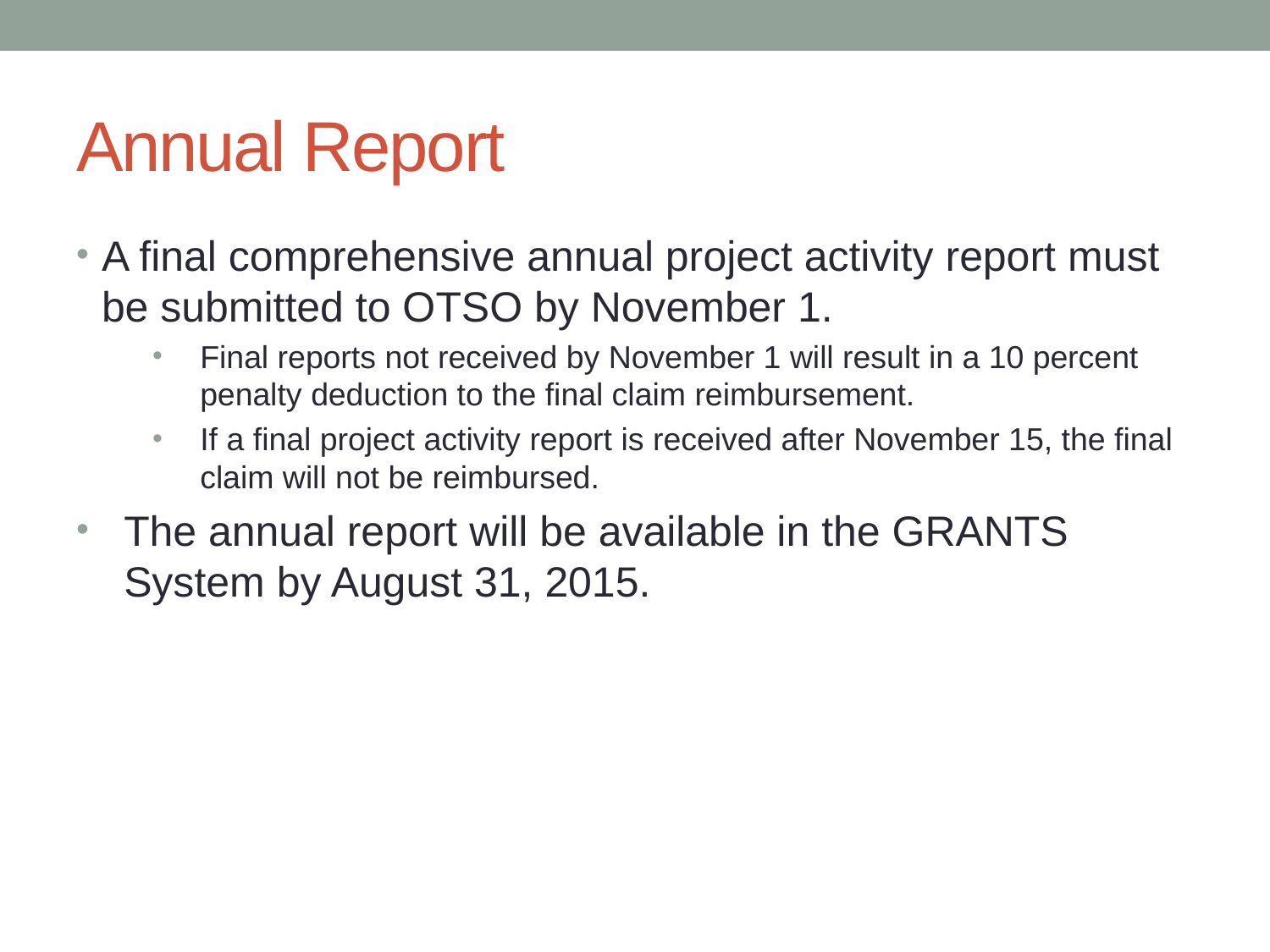

# Annual Report
A final comprehensive annual project activity report must be submitted to OTSO by November 1.
Final reports not received by November 1 will result in a 10 percent penalty deduction to the final claim reimbursement.
If a final project activity report is received after November 15, the final claim will not be reimbursed.
The annual report will be available in the GRANTS System by August 31, 2015.